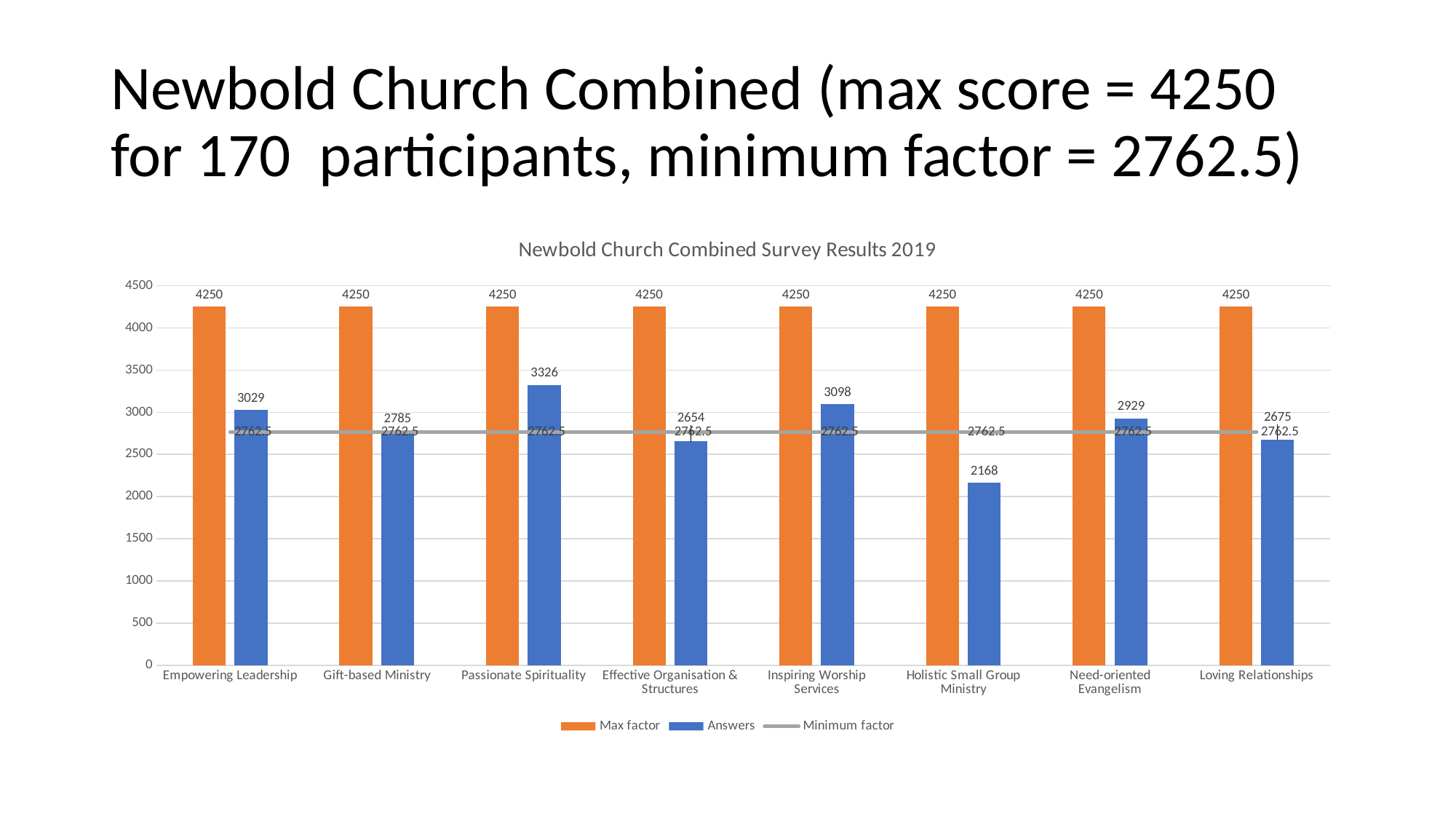

# Newbold Church Combined (max score = 4250  for 170  participants, minimum factor = 2762.5)

### Chart: Newbold Church Combined Survey Results 2019

| Category | Max factor | Answers | Minimum factor |
|---|---|---|---|
| Empowering Leadership | 4250.0 | 3029.0 | 2762.5 |
| Gift-based Ministry | 4250.0 | 2785.0 | 2762.5 |
| Passionate Spirituality | 4250.0 | 3326.0 | 2762.5 |
| Effective Organisation & Structures | 4250.0 | 2654.0 | 2762.5 |
| Inspiring Worship Services | 4250.0 | 3098.0 | 2762.5 |
| Holistic Small Group Ministry | 4250.0 | 2168.0 | 2762.5 |
| Need-oriented Evangelism | 4250.0 | 2929.0 | 2762.5 |
| Loving Relationships | 4250.0 | 2675.0 | 2762.5 |